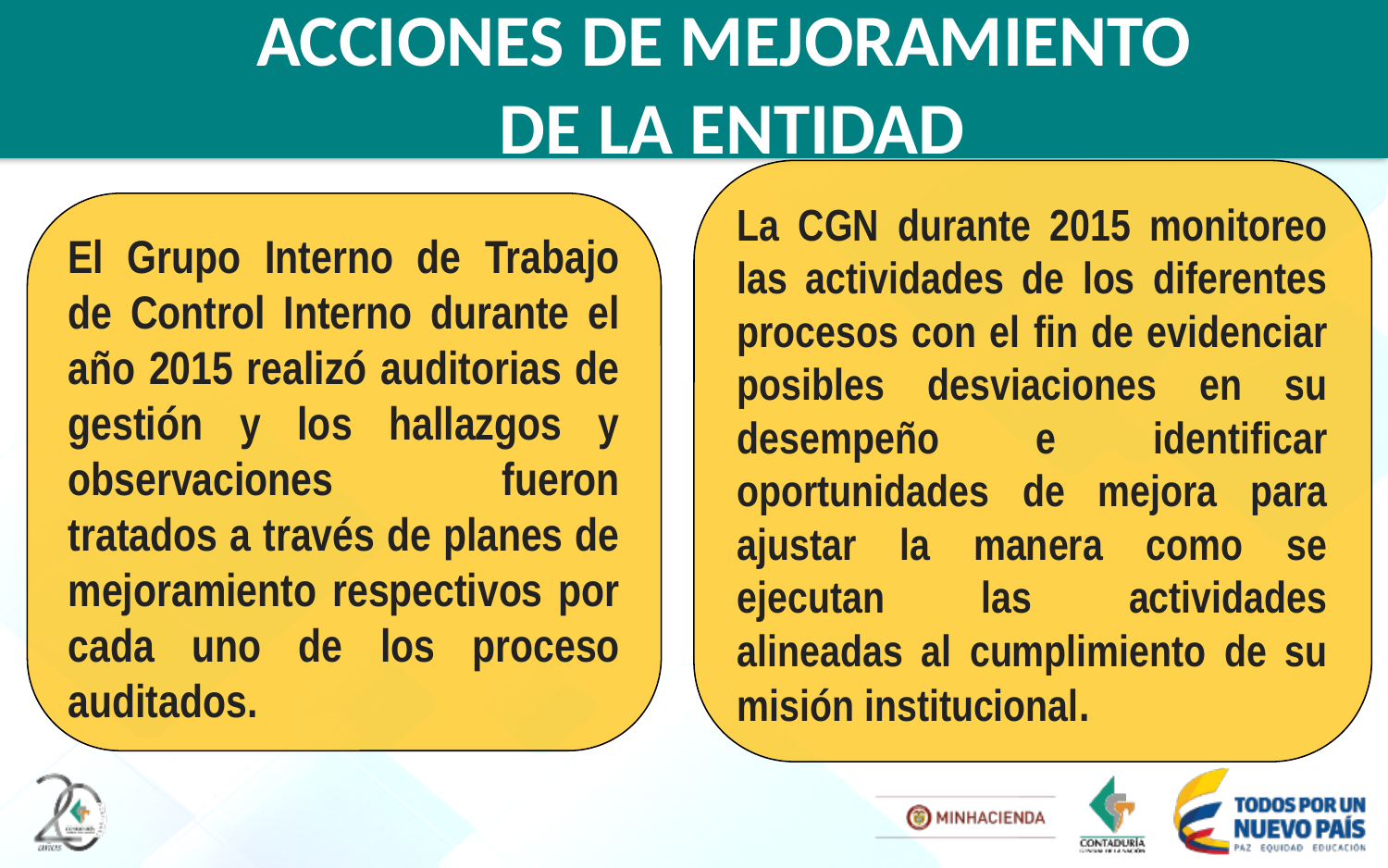

# ACCIONES DE MEJORAMIENTO DE LA ENTIDAD
La CGN durante 2015 monitoreo las actividades de los diferentes procesos con el fin de evidenciar posibles desviaciones en su desempeño e identificar oportunidades de mejora para ajustar la manera como se ejecutan las actividades alineadas al cumplimiento de su misión institucional.

El Grupo Interno de Trabajo de Control Interno durante el año 2015 realizó auditorias de gestión y los hallazgos y observaciones fueron tratados a través de planes de mejoramiento respectivos por cada uno de los proceso auditados.